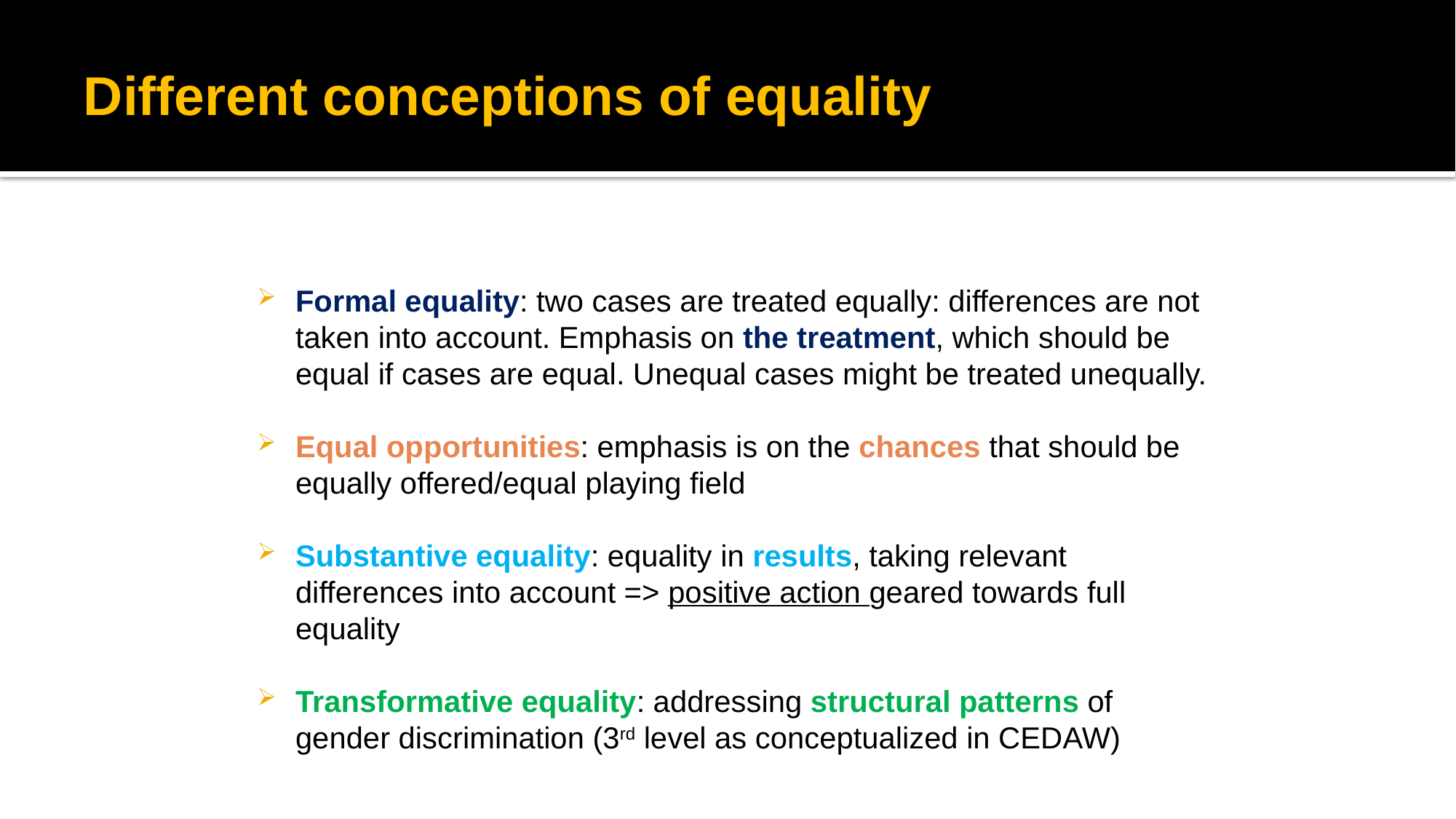

# Different conceptions of equality

Formal equality: two cases are treated equally: differences are not taken into account. Emphasis on the treatment, which should be equal if cases are equal. Unequal cases might be treated unequally.

Equal opportunities: emphasis is on the chances that should be equally offered/equal playing field

Substantive equality: equality in results, taking relevant differences into account => positive action geared towards full equality

Transformative equality: addressing structural patterns of gender discrimination (3rd level as conceptualized in CEDAW)